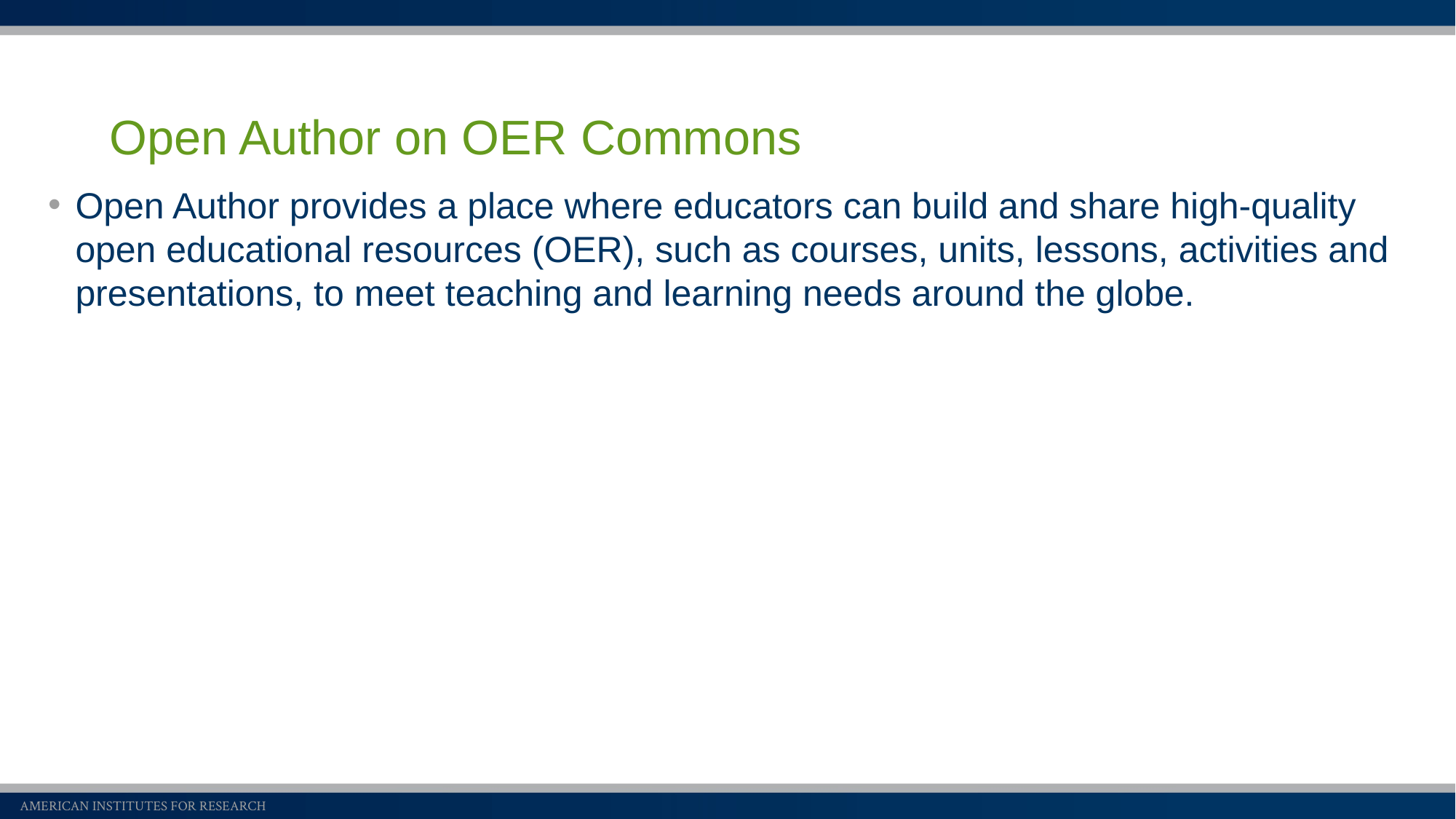

# Open Author on OER Commons
Open Author provides a place where educators can build and share high-quality open educational resources (OER), such as courses, units, lessons, activities and presentations, to meet teaching and learning needs around the globe.